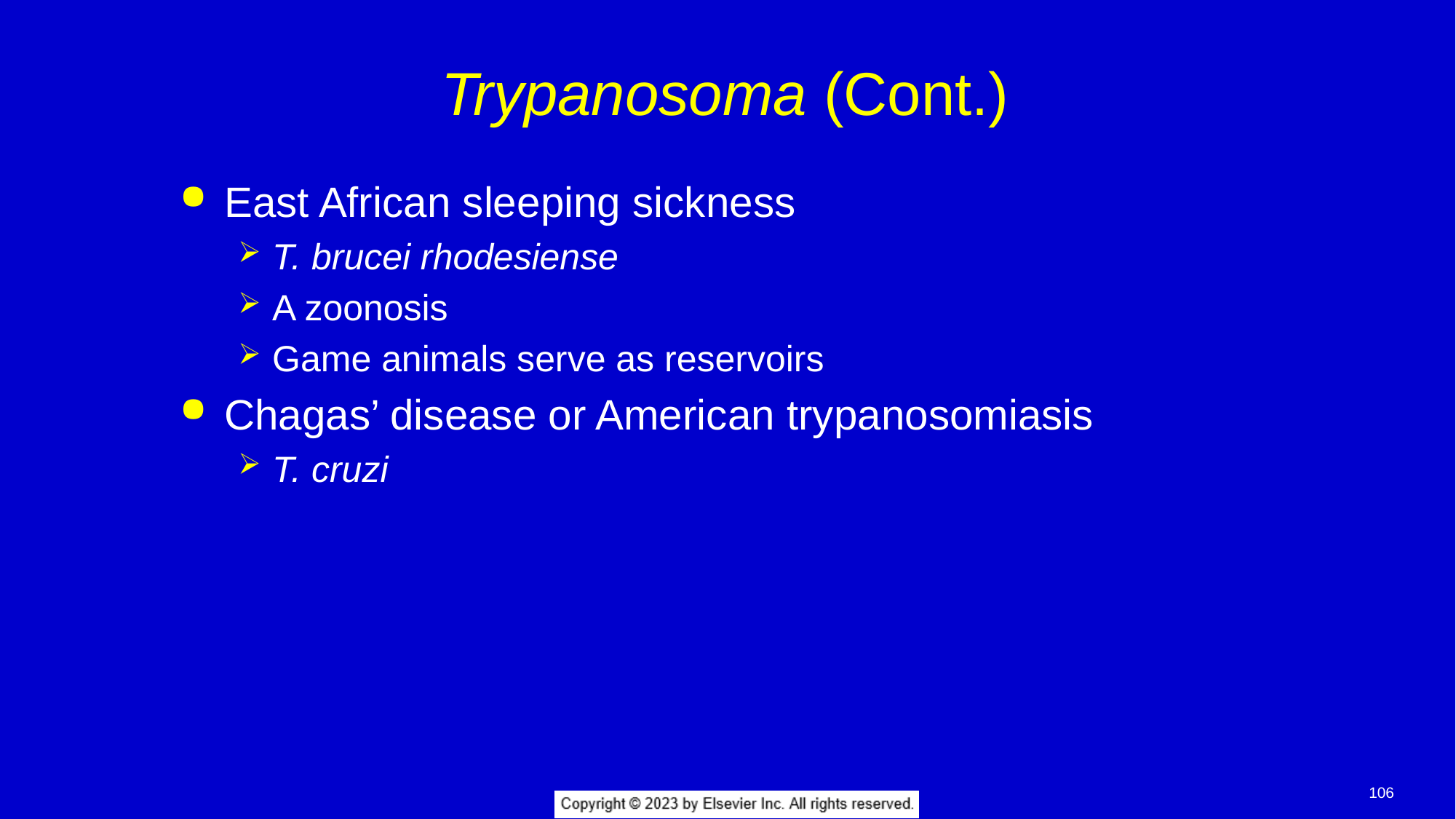

# Trypanosoma (Cont.)
East African sleeping sickness
T. brucei rhodesiense
A zoonosis
Game animals serve as reservoirs
Chagas’ disease or American trypanosomiasis
T. cruzi